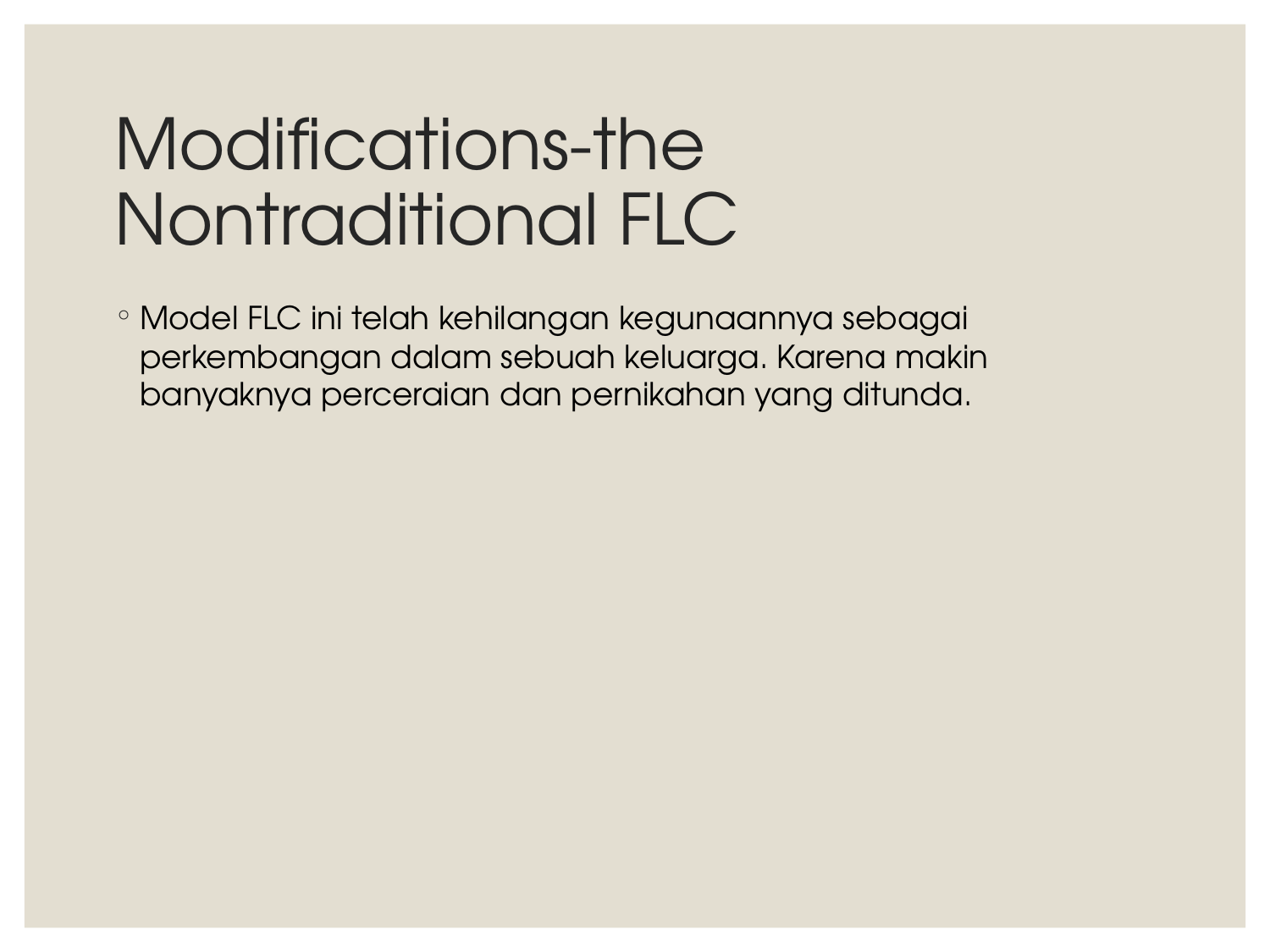

# Modifications-the Nontraditional FLC
Model FLC ini telah kehilangan kegunaannya sebagai perkembangan dalam sebuah keluarga. Karena makin banyaknya perceraian dan pernikahan yang ditunda.